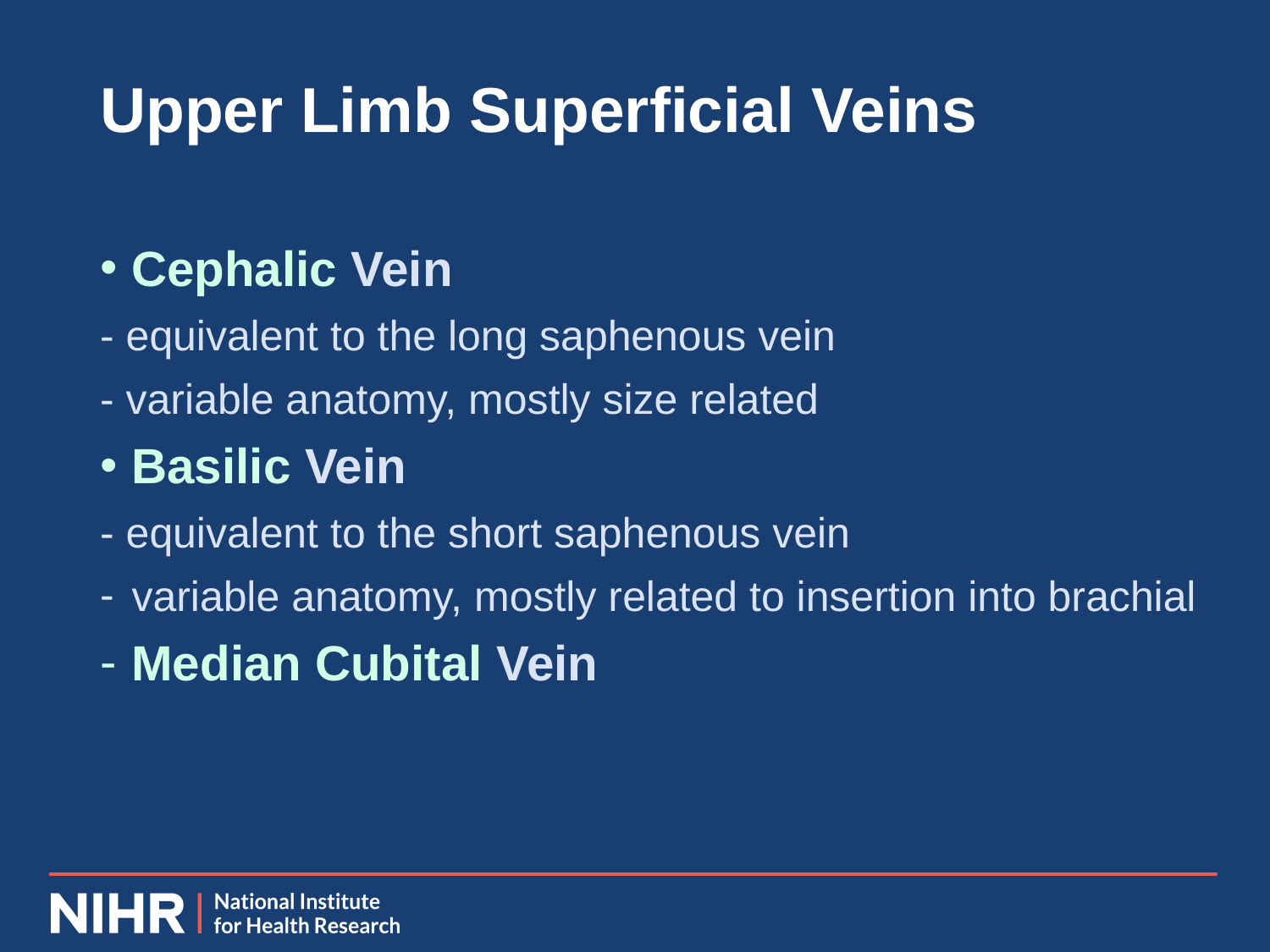

# Upper Limb Superficial Veins
Cephalic Vein
- equivalent to the long saphenous vein
- variable anatomy, mostly size related
Basilic Vein
- equivalent to the short saphenous vein
variable anatomy, mostly related to insertion into brachial
Median Cubital Vein